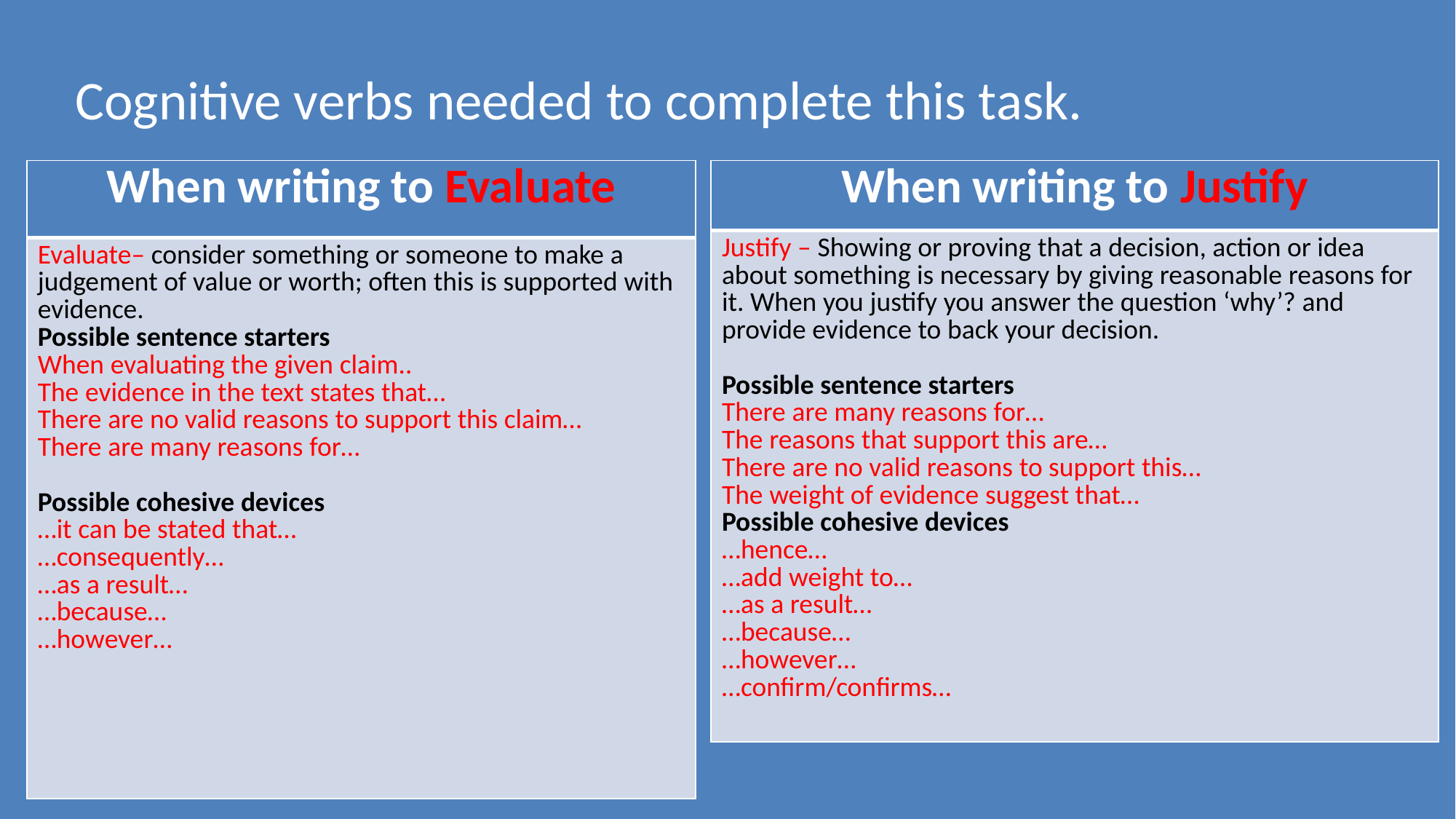

# Cognitive verbs needed to complete this task.
| When writing to Evaluate |
| --- |
| Evaluate– consider something or someone to make a judgement of value or worth; often this is supported with evidence. Possible sentence starters When evaluating the given claim.. The evidence in the text states that… There are no valid reasons to support this claim… There are many reasons for… Possible cohesive devices …it can be stated that… …consequently… …as a result… …because… …however… |
| When writing to Justify |
| --- |
| Justify – Showing or proving that a decision, action or idea about something is necessary by giving reasonable reasons for it. When you justify you answer the question ‘why’? and provide evidence to back your decision. Possible sentence starters There are many reasons for… The reasons that support this are… There are no valid reasons to support this… The weight of evidence suggest that… Possible cohesive devices …hence… …add weight to… …as a result… …because… …however… …confirm/confirms… |